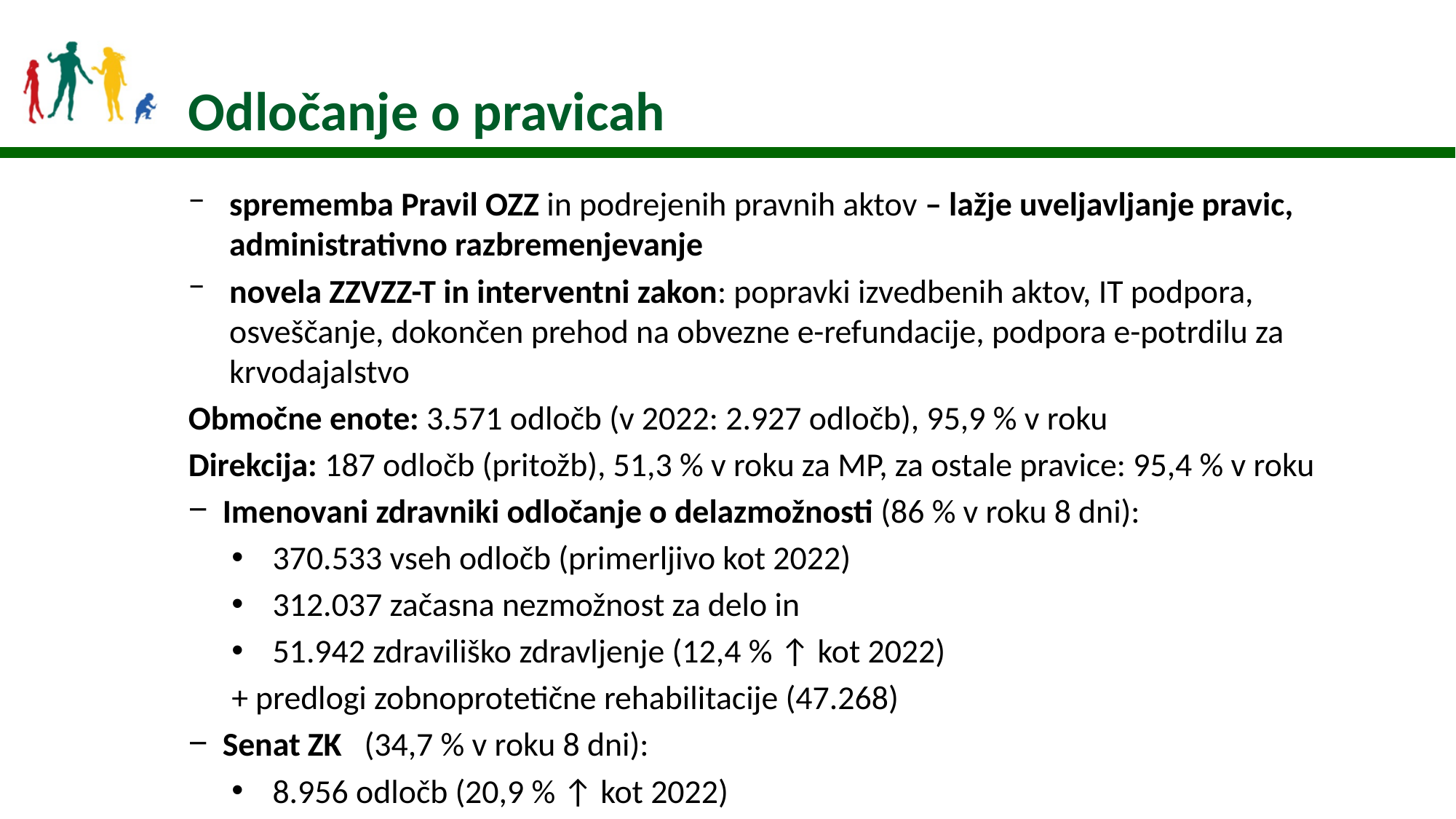

16
Odločanje o pravicah
sprememba Pravil OZZ in podrejenih pravnih aktov – lažje uveljavljanje pravic, administrativno razbremenjevanje
novela ZZVZZ-T in interventni zakon: popravki izvedbenih aktov, IT podpora, osveščanje, dokončen prehod na obvezne e-refundacije, podpora e-potrdilu za krvodajalstvo
Območne enote: 3.571 odločb (v 2022: 2.927 odločb), 95,9 % v roku
Direkcija: 187 odločb (pritožb), 51,3 % v roku za MP, za ostale pravice: 95,4 % v roku
Imenovani zdravniki odločanje o delazmožnosti (86 % v roku 8 dni):
370.533 vseh odločb (primerljivo kot 2022)
312.037 začasna nezmožnost za delo in
51.942 zdraviliško zdravljenje (12,4 % ↑ kot 2022)
+ predlogi zobnoprotetične rehabilitacije (47.268)
Senat ZK   (34,7 % v roku 8 dni):
8.956 odločb (20,9 % ↑ kot 2022)